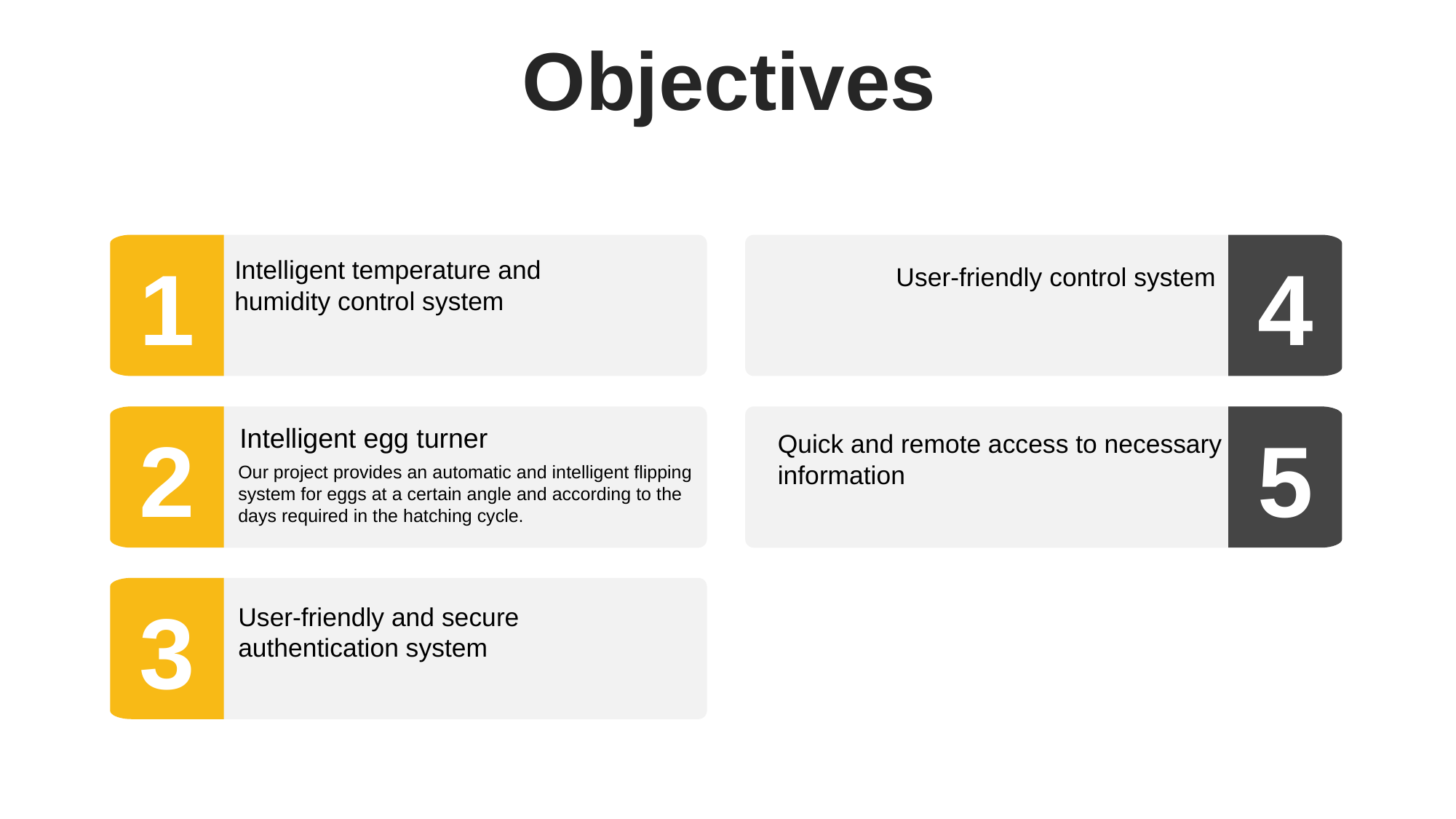

Objectives

Intelligent temperature and humidity control system

User-friendly control system
1
4

Intelligent egg turner

Quick and remote access to necessary information
2
5
Our project provides an automatic and intelligent flipping system for eggs at a certain angle and according to the days required in the hatching cycle.

User-friendly and secure authentication system
3